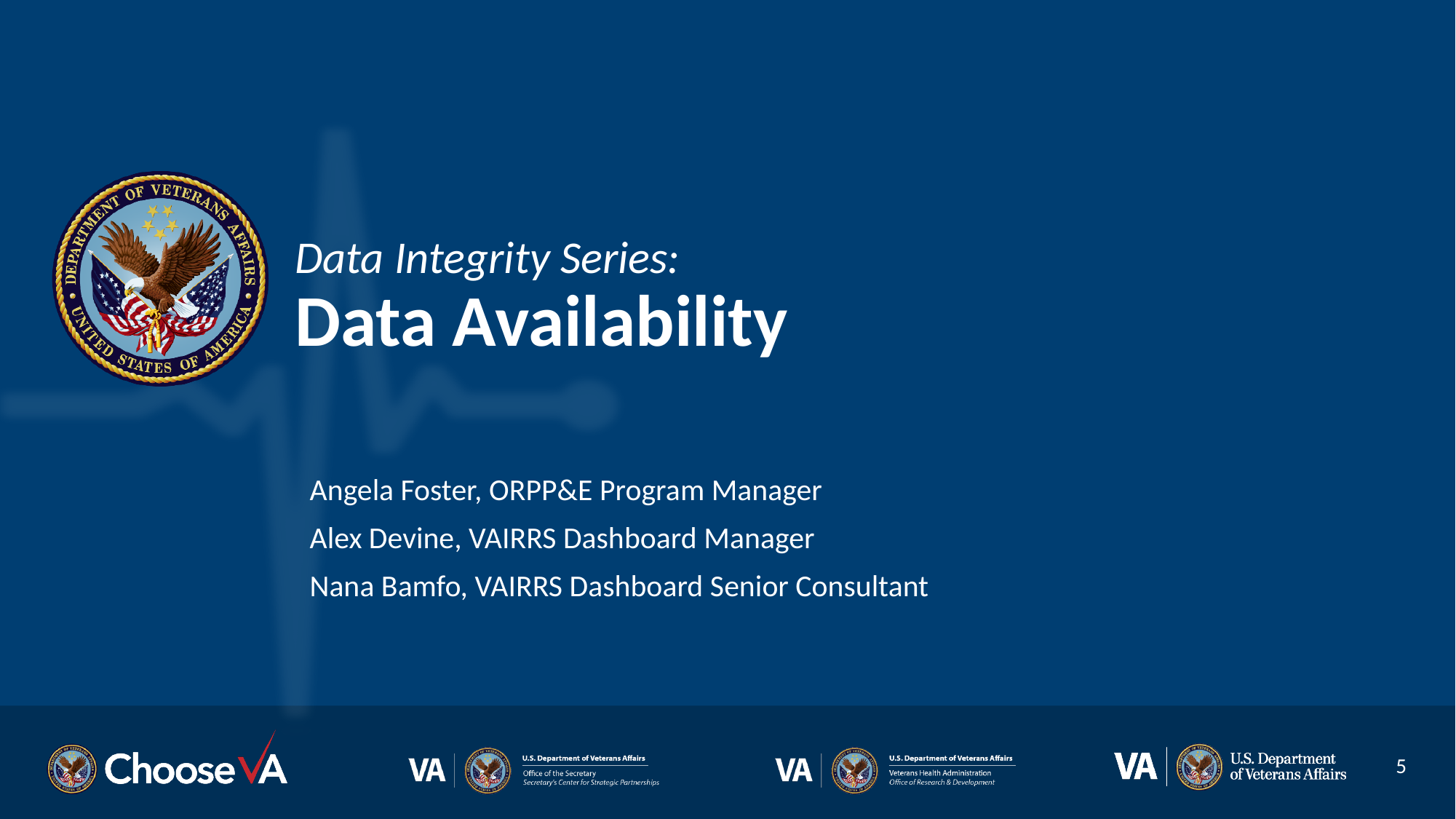

# Data Integrity Series: Data Availability
Angela Foster, ORPP&E Program Manager
Alex Devine, VAIRRS Dashboard Manager
Nana Bamfo, VAIRRS Dashboard Senior Consultant